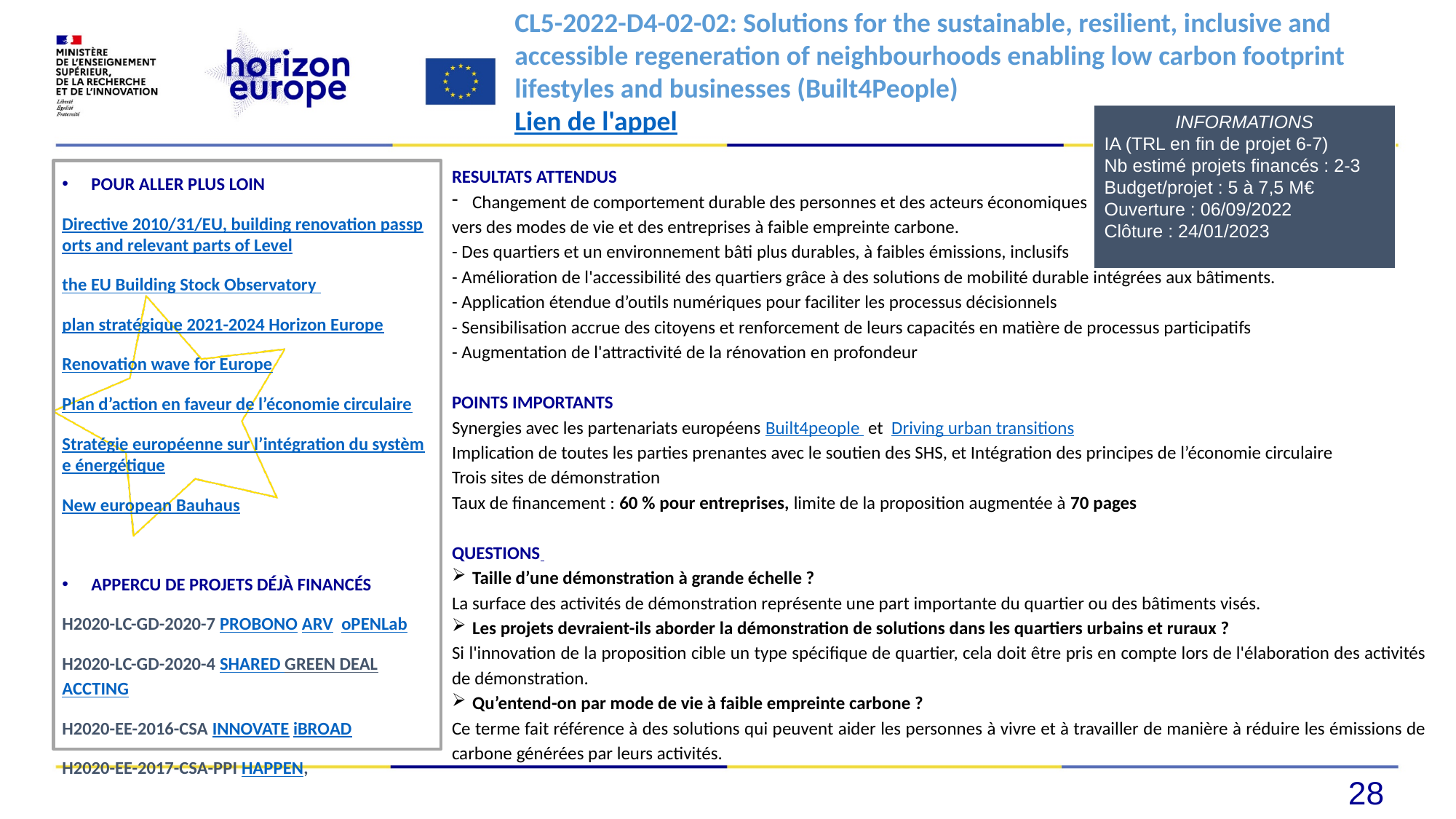

#
CL5-2022-D4-02-02: Solutions for the sustainable, resilient, inclusive and accessible regeneration of neighbourhoods enabling low carbon footprint lifestyles and businesses (Built4People)
Lien de l'appel
INFORMATIONS
IA (TRL en fin de projet 6-7)
Nb estimé projets financés : 2-3
Budget/projet : 5 à 7,5 M€
Ouverture : 06/09/2022
Clôture : 24/01/2023

RESULTATS ATTENDUS
Changement de comportement durable des personnes et des acteurs économiques
vers des modes de vie et des entreprises à faible empreinte carbone.
- Des quartiers et un environnement bâti plus durables, à faibles émissions, inclusifs
- Amélioration de l'accessibilité des quartiers grâce à des solutions de mobilité durable intégrées aux bâtiments.
- Application étendue d’outils numériques pour faciliter les processus décisionnels
- Sensibilisation accrue des citoyens et renforcement de leurs capacités en matière de processus participatifs
- Augmentation de l'attractivité de la rénovation en profondeur

POINTS IMPORTANTS
Synergies avec les partenariats européens Built4people  et  Driving urban transitions
Implication de toutes les parties prenantes avec le soutien des SHS, et Intégration des principes de l’économie circulaire
Trois sites de démonstration
Taux de financement : 60 % pour entreprises, limite de la proposition augmentée à 70 pages

QUESTIONS
Taille d’une démonstration à grande échelle ?
La surface des activités de démonstration représente une part importante du quartier ou des bâtiments visés.
Les projets devraient-ils aborder la démonstration de solutions dans les quartiers urbains et ruraux ?
Si l'innovation de la proposition cible un type spécifique de quartier, cela doit être pris en compte lors de l'élaboration des activités de démonstration.
Qu’entend-on par mode de vie à faible empreinte carbone ?
Ce terme fait référence à des solutions qui peuvent aider les personnes à vivre et à travailler de manière à réduire les émissions de carbone générées par leurs activités.

POUR ALLER PLUS LOIN
Directive 2010/31/EU, building renovation passports and relevant parts of Level
the EU Building Stock Observatory
plan stratégique 2021-2024 Horizon Europe
Renovation wave for Europe
Plan d’action en faveur de l’économie circulaire
Stratégie européenne sur l’intégration du système énergétique
New european Bauhaus

APPERCU DE PROJETS DÉJÀ FINANCÉS
H2020-LC-GD-2020-7 PROBONO ARV  oPENLab
H2020-LC-GD-2020-4 SHARED GREEN DEAL ACCTING
H2020-EE-2016-CSA INNOVATE iBROAD
H2020-EE-2017-CSA-PPI HAPPEN,

28